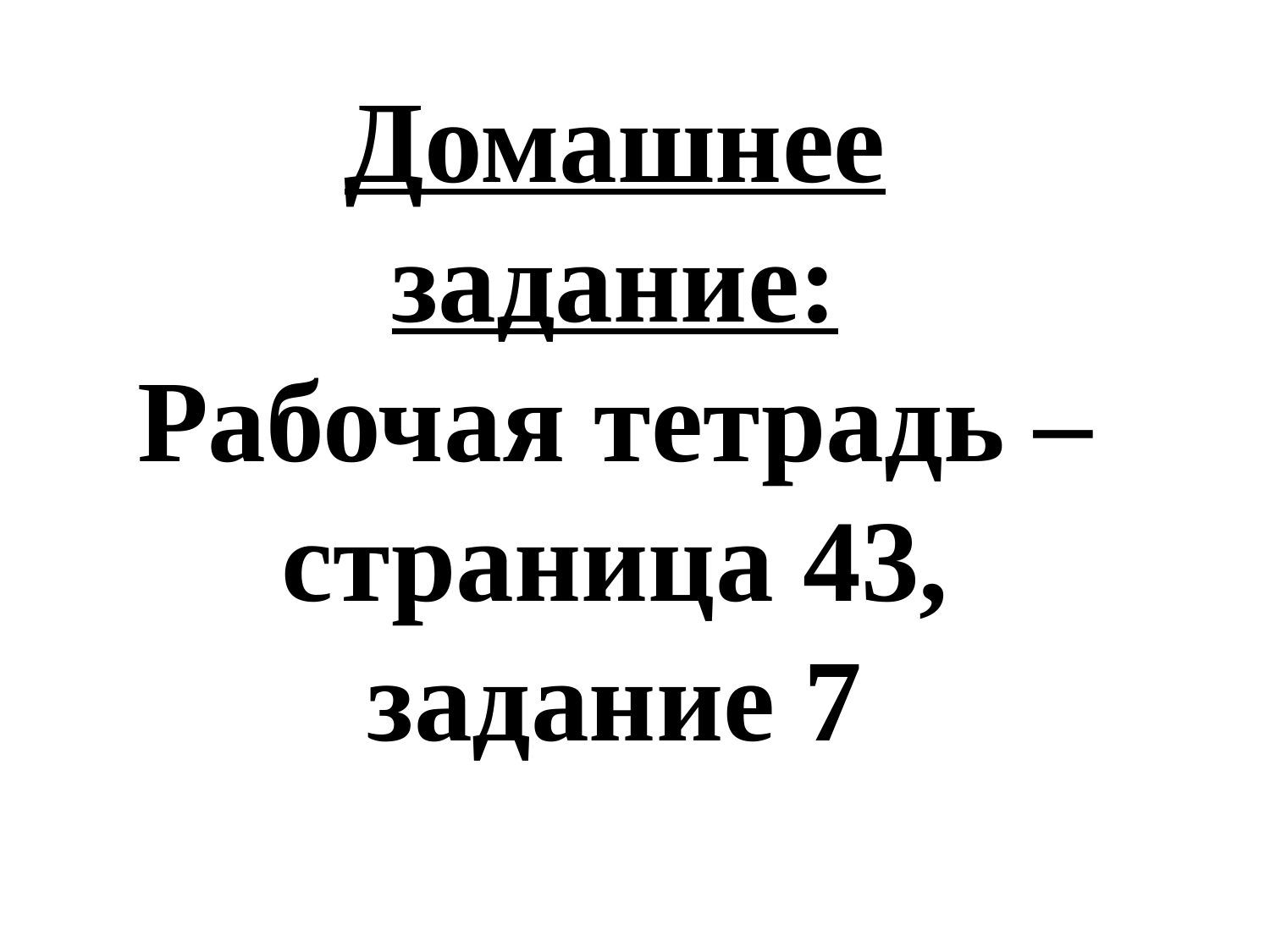

Домашнее задание:
Рабочая тетрадь – страница 43, задание 7